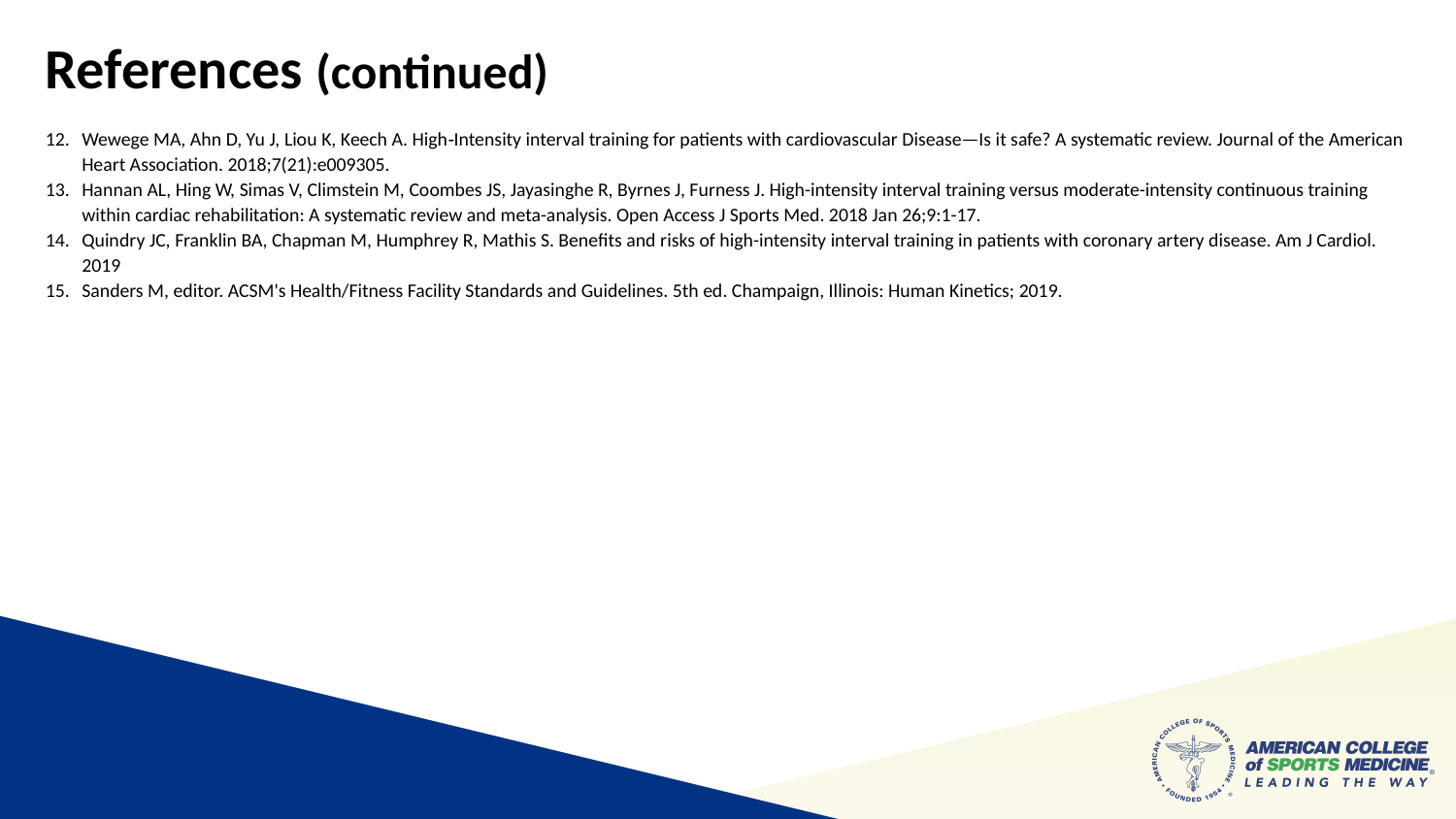

References (continued)

Wewege MA, Ahn D, Yu J, Liou K, Keech A. High‐Intensity interval training for patients with cardiovascular Disease—Is it safe? A systematic review. Journal of the American Heart Association. 2018;7(21):e009305.
Hannan AL, Hing W, Simas V, Climstein M, Coombes JS, Jayasinghe R, Byrnes J, Furness J. High-intensity interval training versus moderate-intensity continuous training within cardiac rehabilitation: A systematic review and meta-analysis. Open Access J Sports Med. 2018 Jan 26;9:1-17.
Quindry JC, Franklin BA, Chapman M, Humphrey R, Mathis S. Benefits and risks of high-intensity interval training in patients with coronary artery disease. Am J Cardiol. 2019
Sanders M, editor. ACSM's Health/Fitness Facility Standards and Guidelines. 5th ed. Champaign, Illinois: Human Kinetics; 2019.